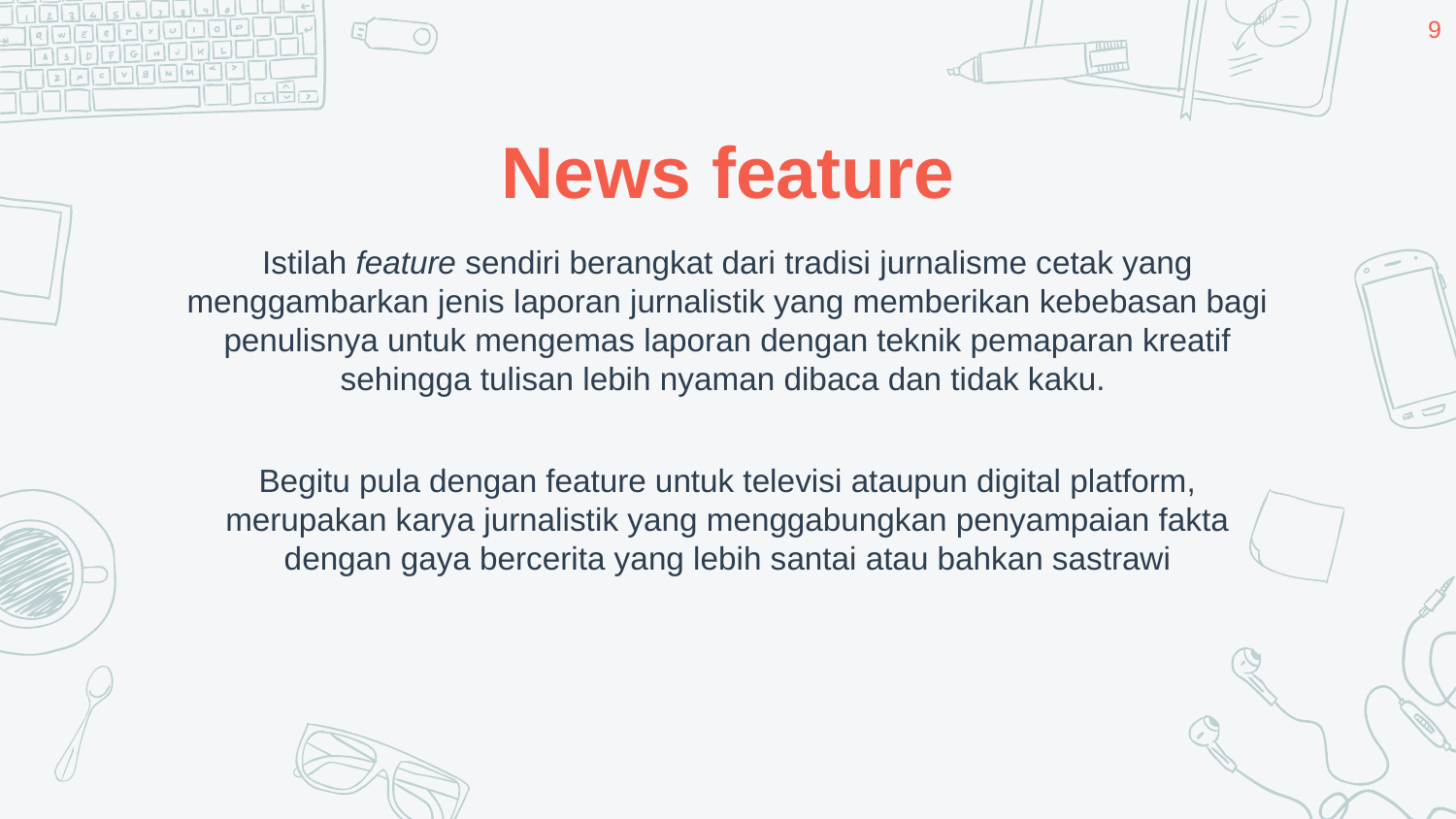

9
# News feature
Istilah feature sendiri berangkat dari tradisi jurnalisme cetak yang menggambarkan jenis laporan jurnalistik yang memberikan kebebasan bagi penulisnya untuk mengemas laporan dengan teknik pemaparan kreatif sehingga tulisan lebih nyaman dibaca dan tidak kaku.

Begitu pula dengan feature untuk televisi ataupun digital platform, merupakan karya jurnalistik yang menggabungkan penyampaian fakta dengan gaya bercerita yang lebih santai atau bahkan sastrawi